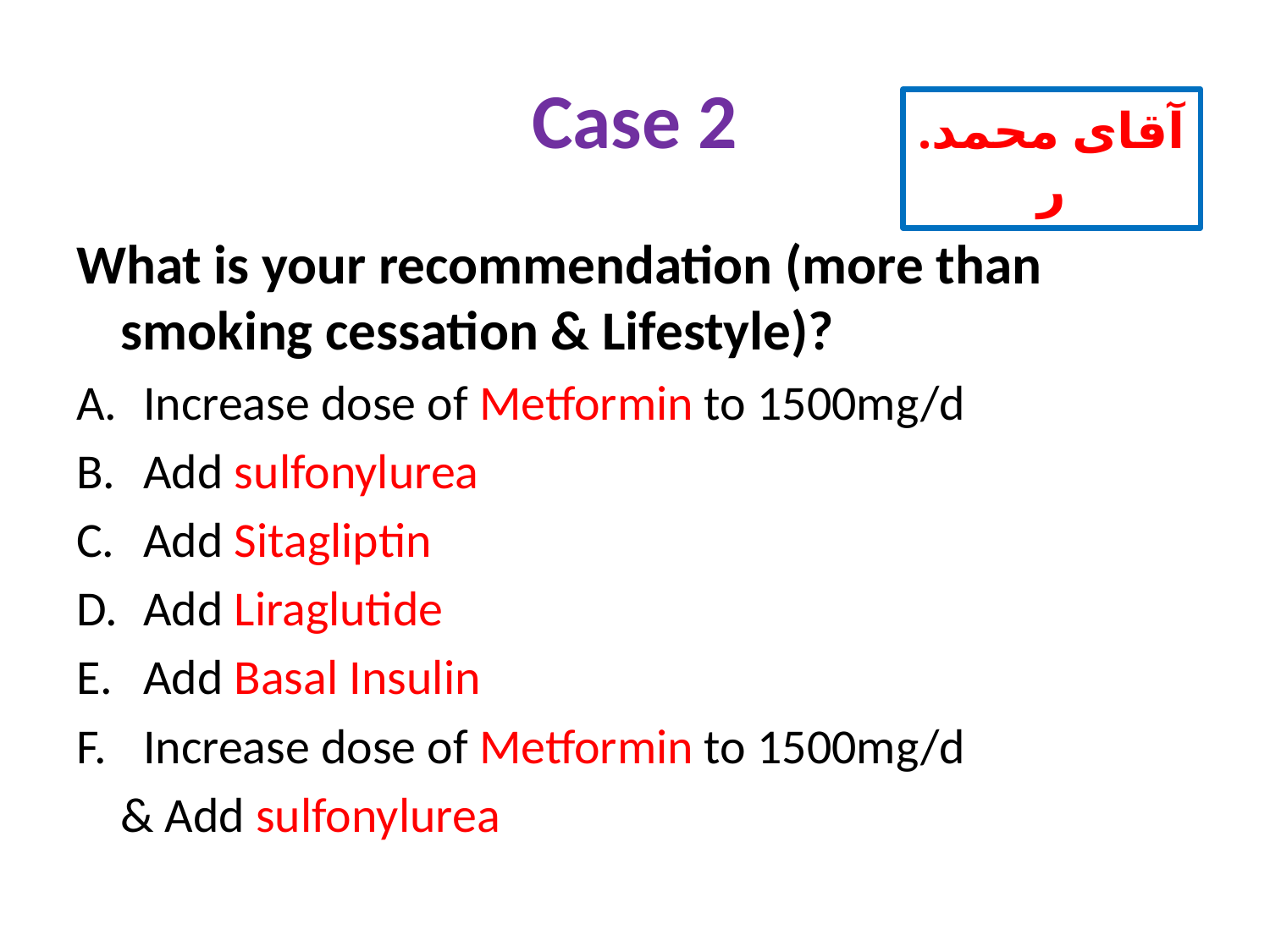

# Case 2
آقای محمد. ر
What is your recommendation (more than smoking cessation & Lifestyle)?
Increase dose of Metformin to 1500mg/d
Add sulfonylurea
Add Sitagliptin
Add Liraglutide
Add Basal Insulin
Increase dose of Metformin to 1500mg/d
    & Add sulfonylurea